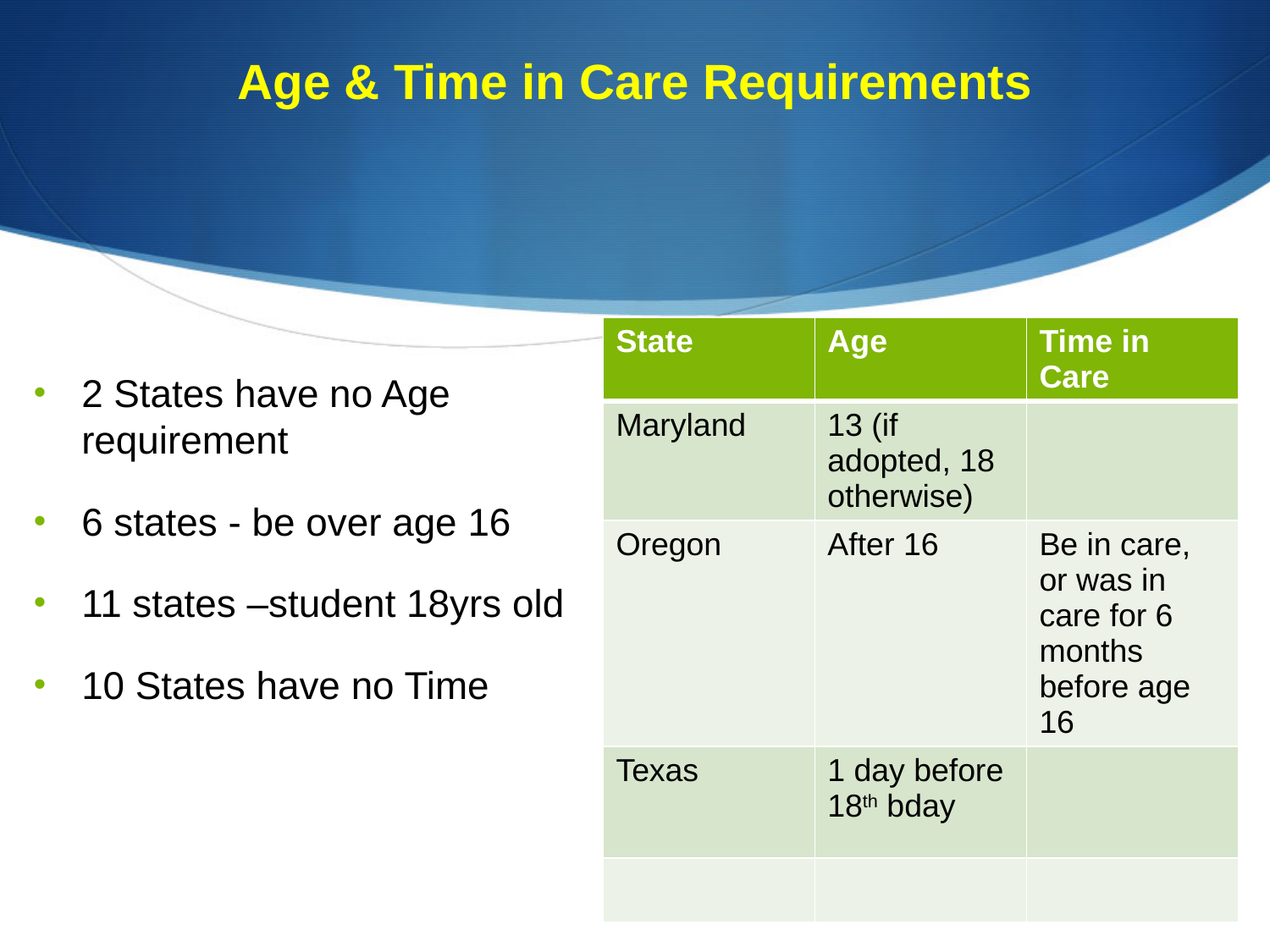

# Age & Time in Care Requirements

2 States have no Age requirement
6 states - be over age 16
11 states –student 18yrs old
10 States have no Time

| State | Age | Time in Care |
| --- | --- | --- |
| Maryland | 13 (if adopted, 18 otherwise) |  |
| Oregon | After 16 | Be in care, or was in care for 6 months before age 16 |
| Texas | 1 day before 18th bday |  |
|  |  |  |

15